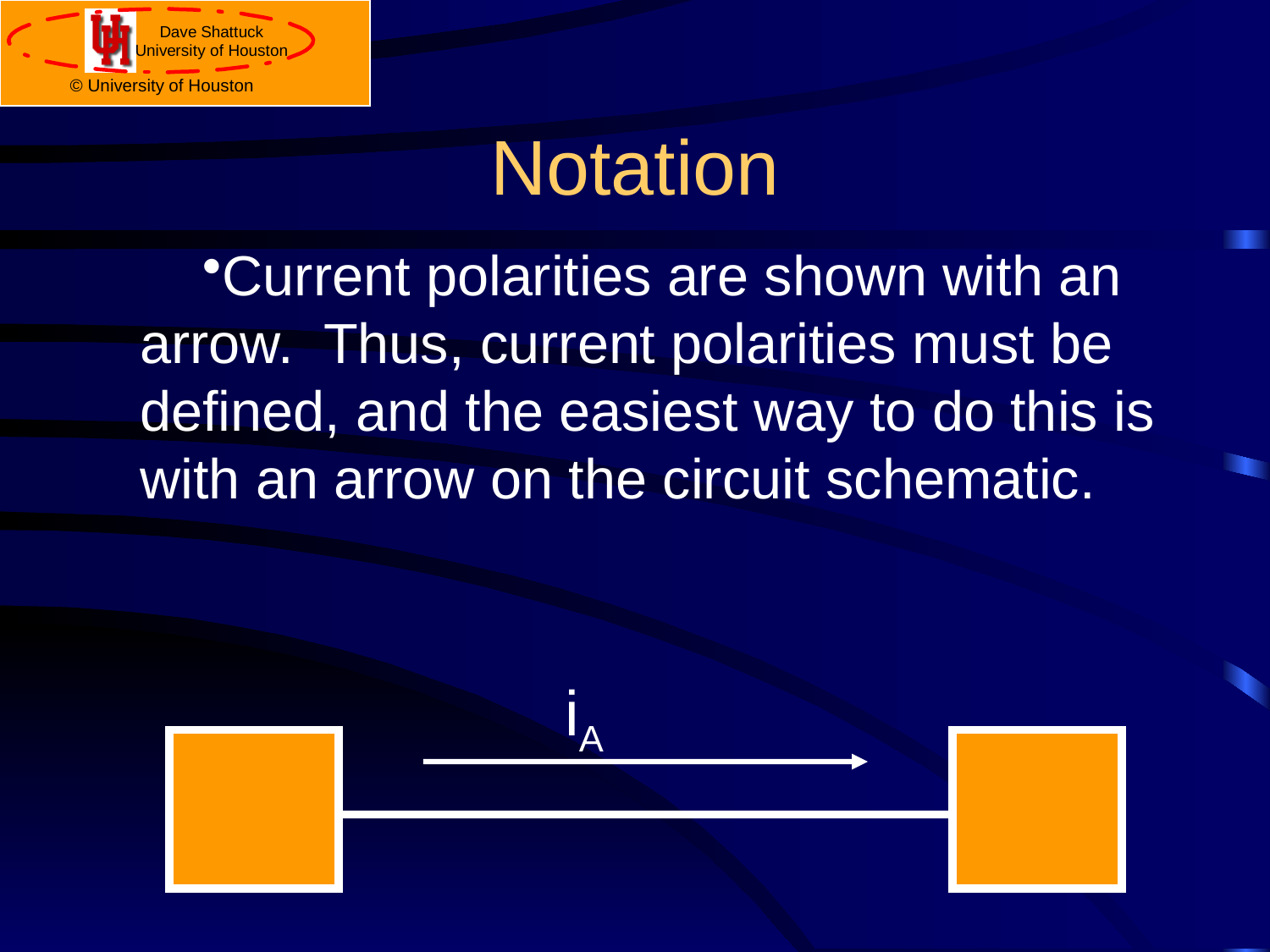

# Notation
Current polarities are shown with an arrow.  Thus, current polarities must be defined, and the easiest way to do this is with an arrow on the circuit schematic.
iA